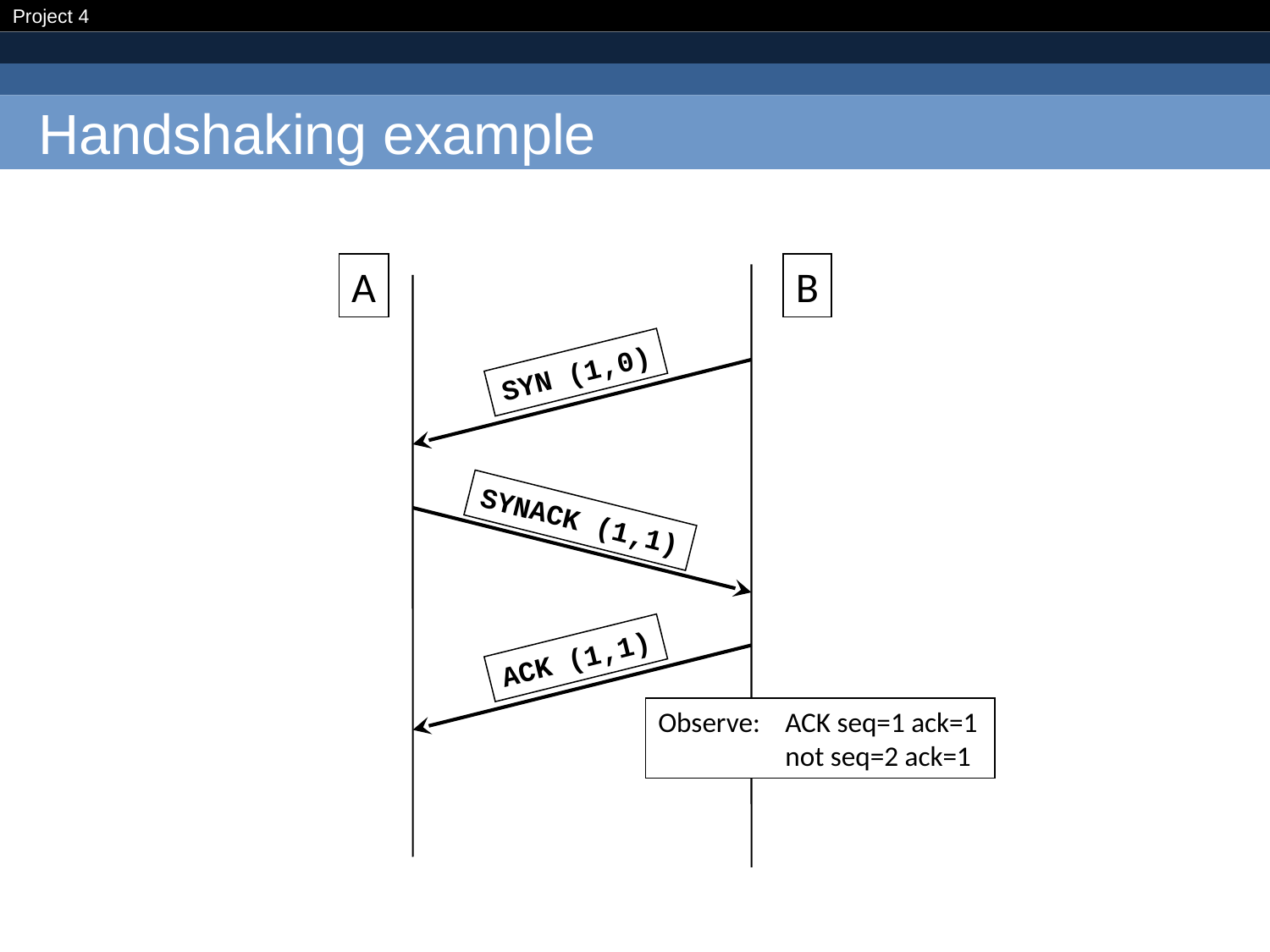

# Handshaking example
A
B

SYN (1,0)

SYNACK (1,1)

ACK (1,1)

Observe:	ACK seq=1 ack=1
	not seq=2 ack=1